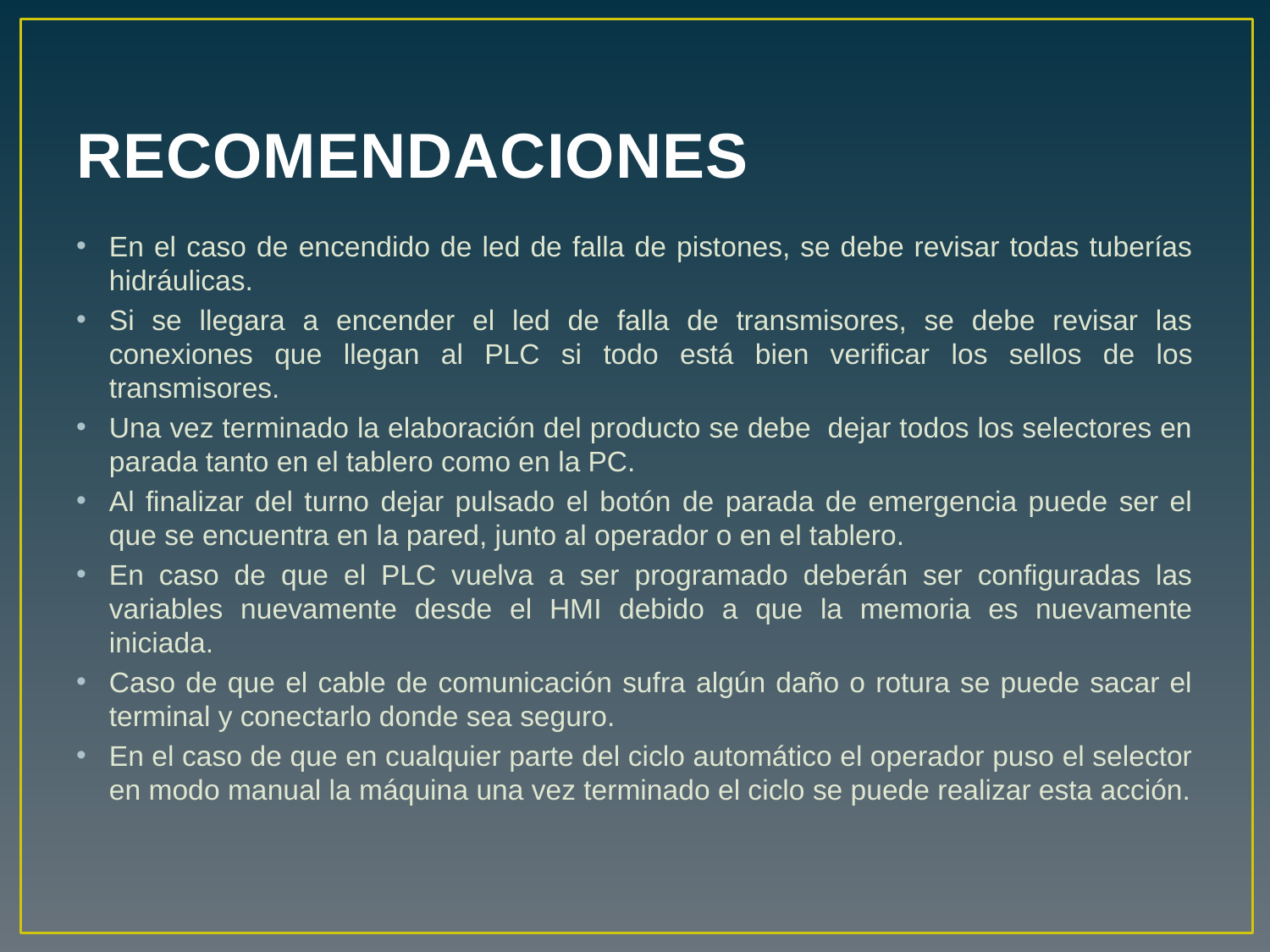

# RECOMENDACIONES
En el caso de encendido de led de falla de pistones, se debe revisar todas tuberías hidráulicas.
Si se llegara a encender el led de falla de transmisores, se debe revisar las conexiones que llegan al PLC si todo está bien verificar los sellos de los transmisores.
Una vez terminado la elaboración del producto se debe  dejar todos los selectores en parada tanto en el tablero como en la PC.
Al finalizar del turno dejar pulsado el botón de parada de emergencia puede ser el que se encuentra en la pared, junto al operador o en el tablero.
En caso de que el PLC vuelva a ser programado deberán ser configuradas las variables nuevamente desde el HMI debido a que la memoria es nuevamente iniciada.
Caso de que el cable de comunicación sufra algún daño o rotura se puede sacar el terminal y conectarlo donde sea seguro.
En el caso de que en cualquier parte del ciclo automático el operador puso el selector en modo manual la máquina una vez terminado el ciclo se puede realizar esta acción.